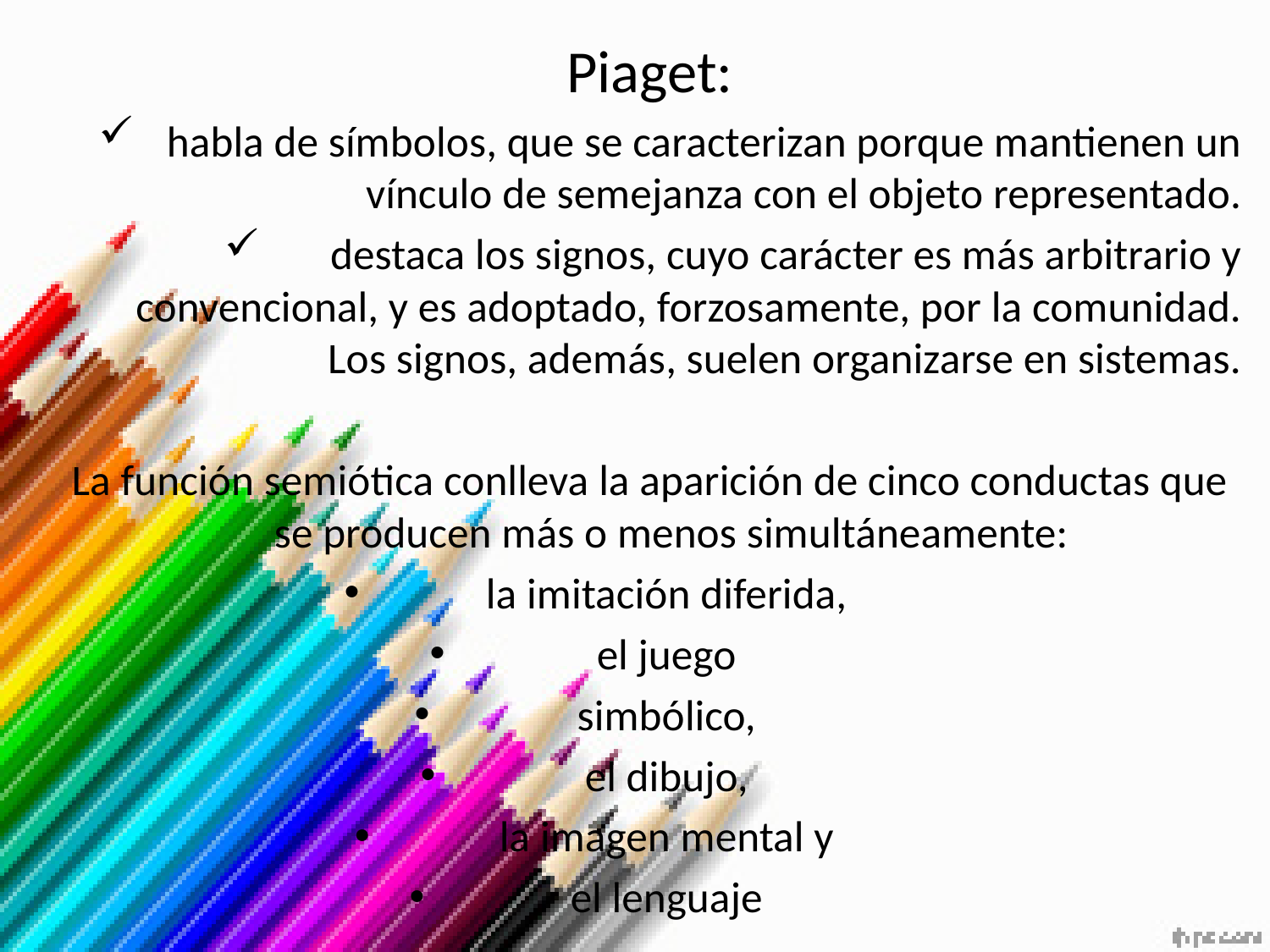

Piaget:
habla de símbolos, que se caracterizan porque mantienen un vínculo de semejanza con el objeto representado.
destaca los signos, cuyo carácter es más arbitrario y convencional, y es adoptado, forzosamente, por la comunidad. Los signos, además, suelen organizarse en sistemas.

La función semiótica conlleva la aparición de cinco conductas que se producen más o menos simultáneamente:
la imitación diferida,
el juego
simbólico,
el dibujo,
la imagen mental y
el lenguaje